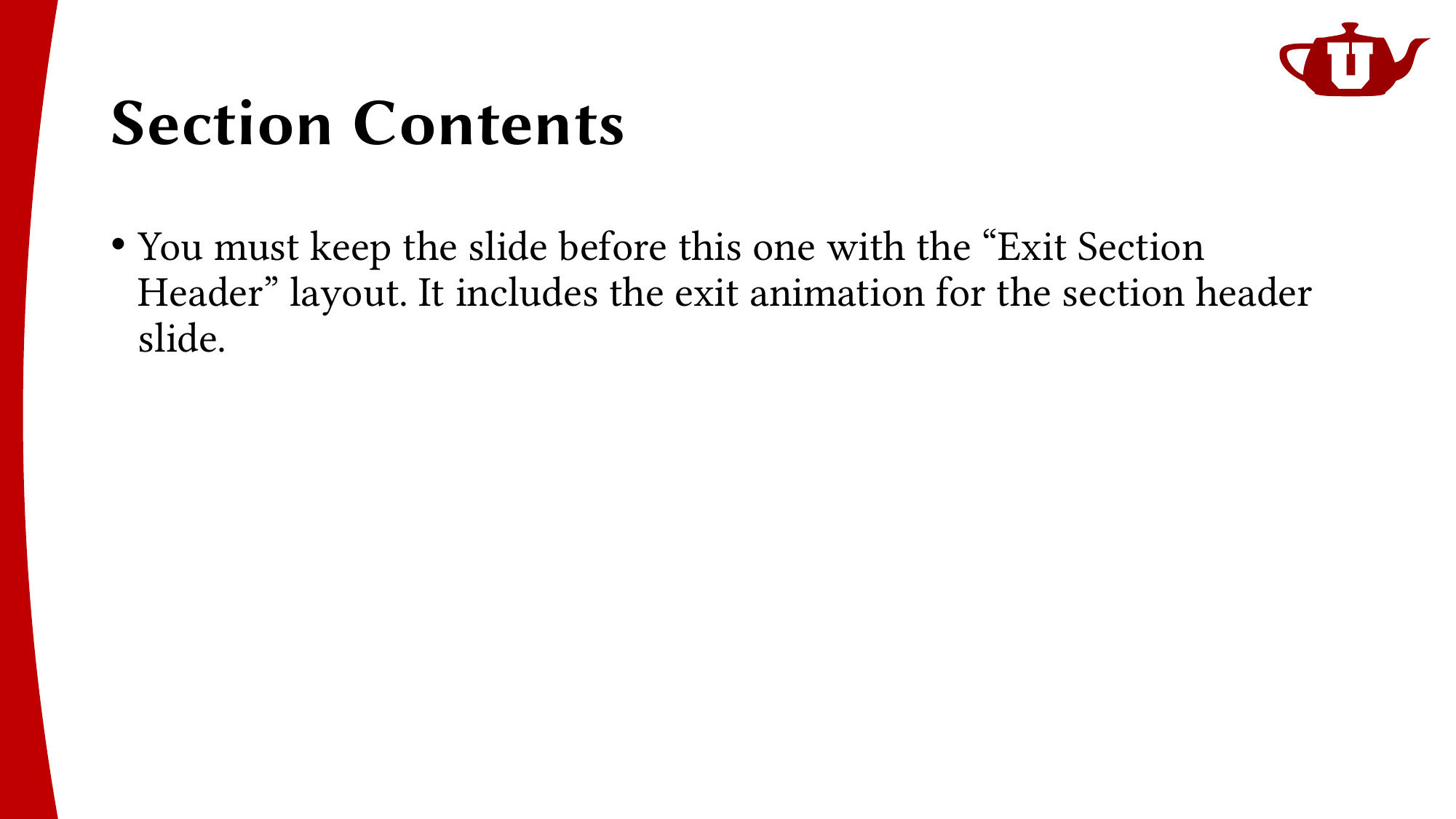

# Section Contents
You must keep the slide before this one with the “Exit Section Header” layout. It includes the exit animation for the section header slide.